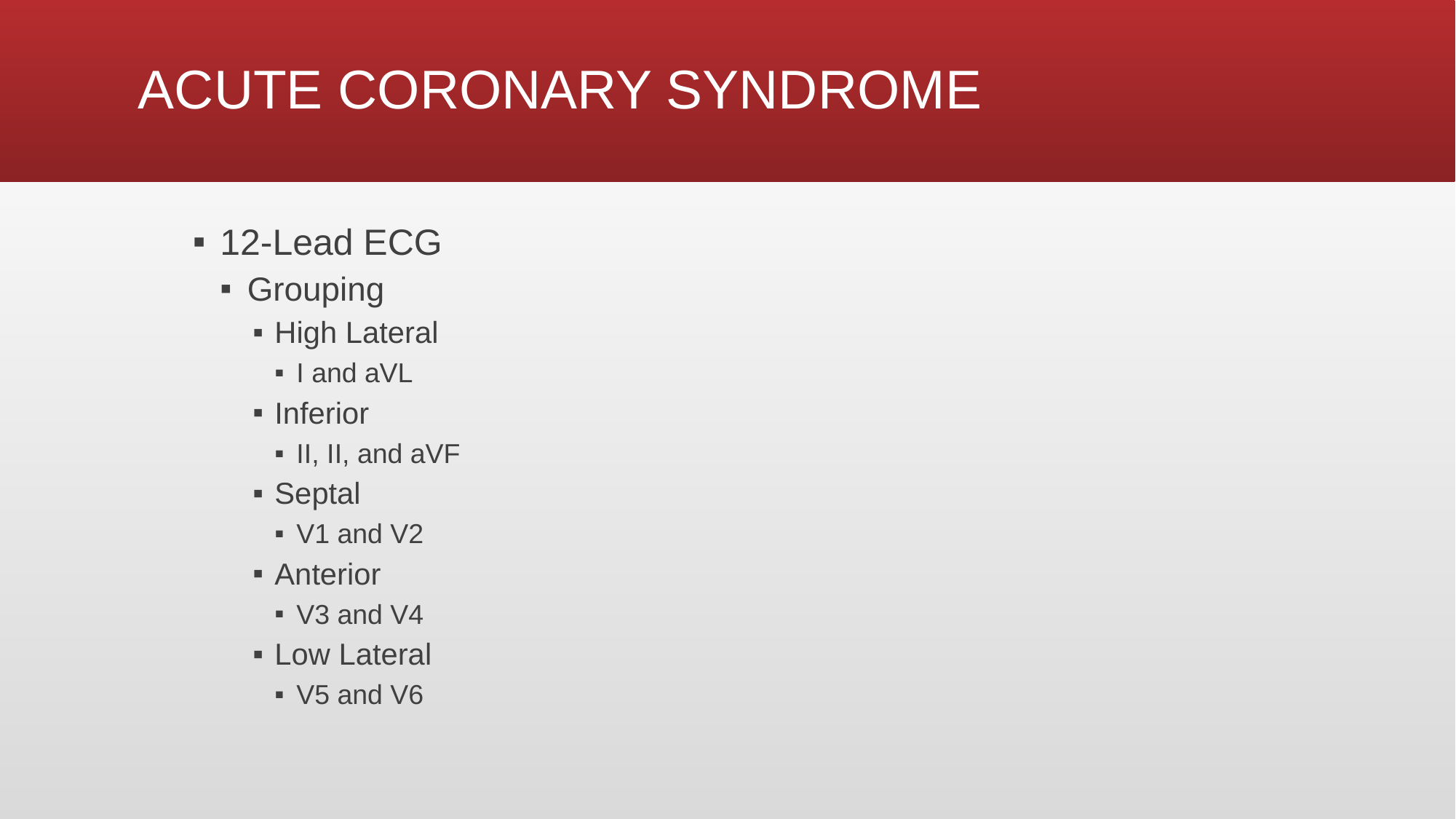

# ACUTE CORONARY SYNDROME
12-Lead ECG
Grouping
High Lateral
I and aVL
Inferior
II, II, and aVF
Septal
V1 and V2
Anterior
V3 and V4
Low Lateral
V5 and V6